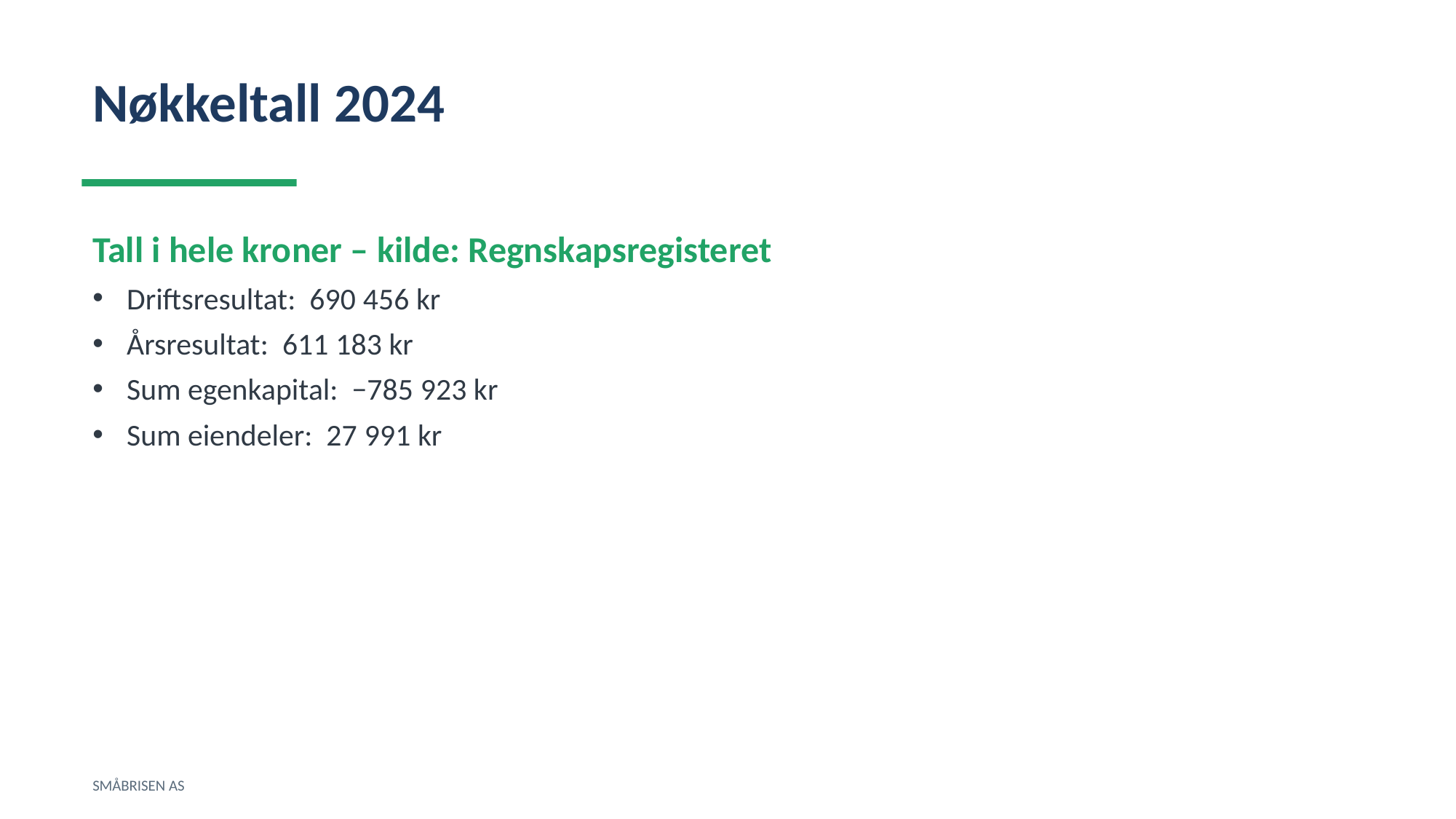

Nøkkeltall 2024

Tall i hele kroner – kilde: Regnskapsregisteret
Driftsresultat:  690 456 kr
Årsresultat:  611 183 kr
Sum egenkapital:  −785 923 kr
Sum eiendeler:  27 991 kr
SMÅBRISEN AS